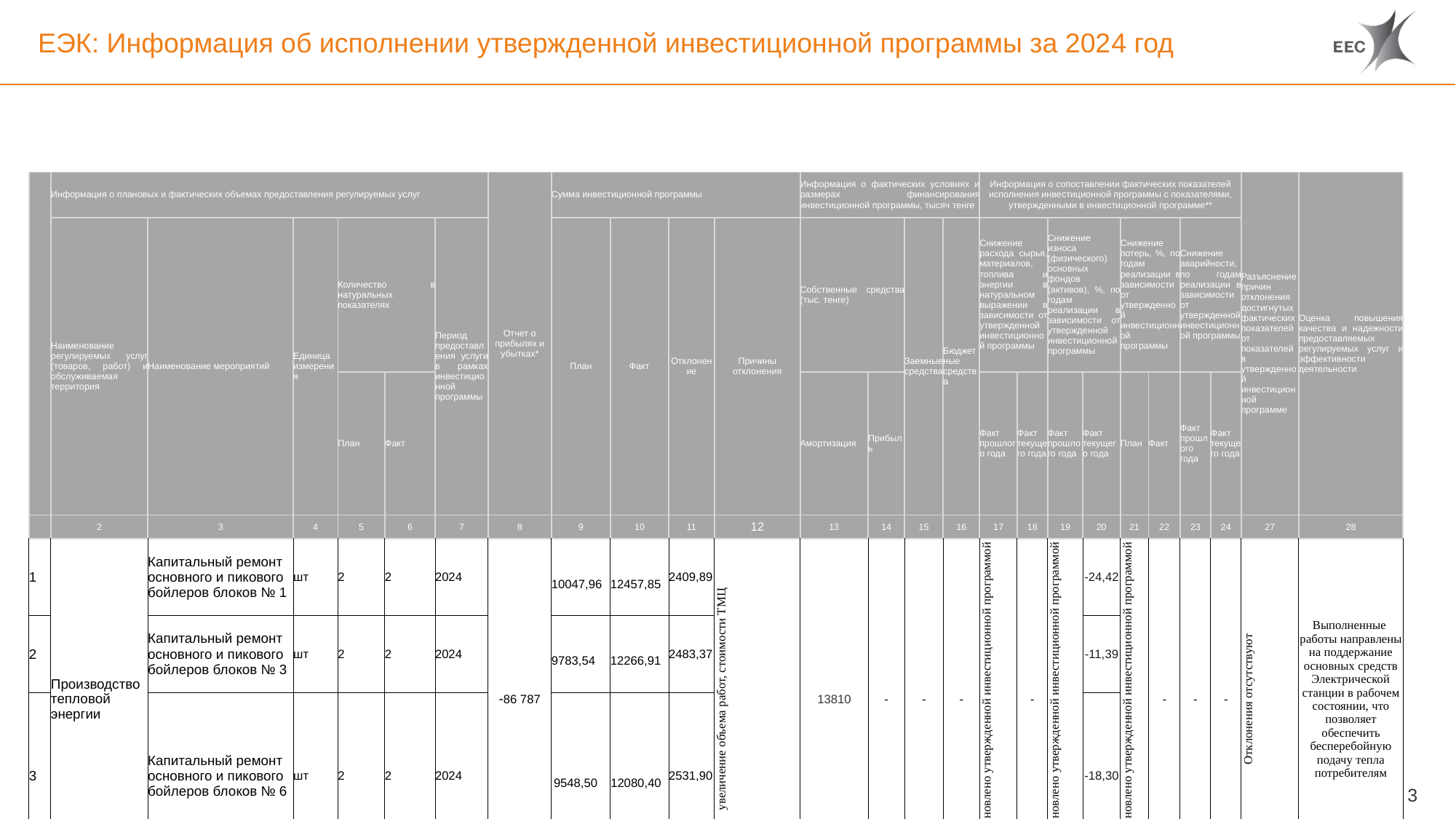

# ЕЭК: Информация об исполнении утвержденной инвестиционной программы за 2024 год
|  | Информация о плановых и фактических объемах предоставления регулируемых услуг |  |  |  |  |  | Отчет о прибылях и убытках\* | Сумма инвестиционной программы |  |  |  | Информация о фактических условиях и размерах финансирования инвестиционной программы, тысяч тенге |  |  |  | Информация о сопоставлении фактических показателей исполнения инвестиционной программы с показателями, утвержденными в инвестиционной программе\*\* |  |  |  |  |  |  |  | Разъяснение причин отклонения достигнутых фактических показателей от показателей в утвержденной инвестиционной программе | Оценка повышения качества и надежности предоставляемых регулируемых услуг и эффективности деятельности |
| --- | --- | --- | --- | --- | --- | --- | --- | --- | --- | --- | --- | --- | --- | --- | --- | --- | --- | --- | --- | --- | --- | --- | --- | --- | --- |
|  | Наименование регулируемых услуг (товаров, работ) и обслуживаемая территория | Наименование мероприятий | Единица измерения | Количество в натуральных показателях |  | Период предоставления услуги в рамках инвестиционной программы |  | План | Факт | Отклонение | Причины отклонения | Собственные средства (тыс. тенге) |  | Заемные средства | Бюджетные средства | Снижение расхода сырья, материалов, топлива и энергии в натуральном выражении в зависимости от утвержденной инвестиционной программы |  | Снижение износа (физического) основных фондов (активов), %, по годам реализации в зависимости от утвержденной инвестиционной программы |  | Снижение потерь, %, по годам реализации в зависимости от утвержденной инвестиционной программы |  | Снижение аварийности, по годам реализации в зависимости от утвержденной инвестиционной программы |  |  |  |
|  |  |  |  | План | Факт |  |  |  |  |  |  | Амортизация | Прибыль |  |  | Факт прошлого года | Факт текущего года | Факт прошлого года | Факт текущего года | План | Факт | Факт прошлого года | Факт текущего года |  |  |
|  | 2 | 3 | 4 | 5 | 6 | 7 | 8 | 9 | 10 | 11 | 12 | 13 | 14 | 15 | 16 | 17 | 18 | 19 | 20 | 21 | 22 | 23 | 24 | 27 | 28 |
| 1 | Производство тепловой энергии | Капитальный ремонт основного и пикового бойлеров блоков № 1 | шт | 2 | 2 | 2024 | -86 787 | 10047,96 | 12457,85 | 2409,89 | увеличение объема работ, стоимости ТМЦ | 13810 | - | - | - | не установлено утвержденной инвестиционной программой | - | не установлено утвержденной инвестиционной программой | -24,42 | не установлено утвержденной инвестиционной программой | - | - | - | Отклонения отсутствуют | Выполненные работы направлены на поддержание основных средств Электрической станции в рабочем состоянии, что позволяет обеспечить бесперебойную подачу тепла потребителям |
| 2 |  | Капитальный ремонт основного и пикового бойлеров блоков № 3 | шт | 2 | 2 | 2024 |  | 9783,54 | 12266,91 | 2483,37 |  |  |  |  |  |  |  |  | -11,39 |  |  |  |  |  |  |
| 3 |  | Капитальный ремонт основного и пикового бойлеров блоков № 6 | шт | 2 | 2 | 2024 |  | 9548,50 | 12080,40 | 2531,90 |  |  |  |  |  |  |  |  | -18,30 |  |  |  |  |  |  |
|  | ИТОГО |  |  | 6 | 6 |  | -86 787 | 29 380 | 36805,16 | 7425,16 |  | 13810 | - | - | - |  | - |  |  |  | - | - | - |  |  |